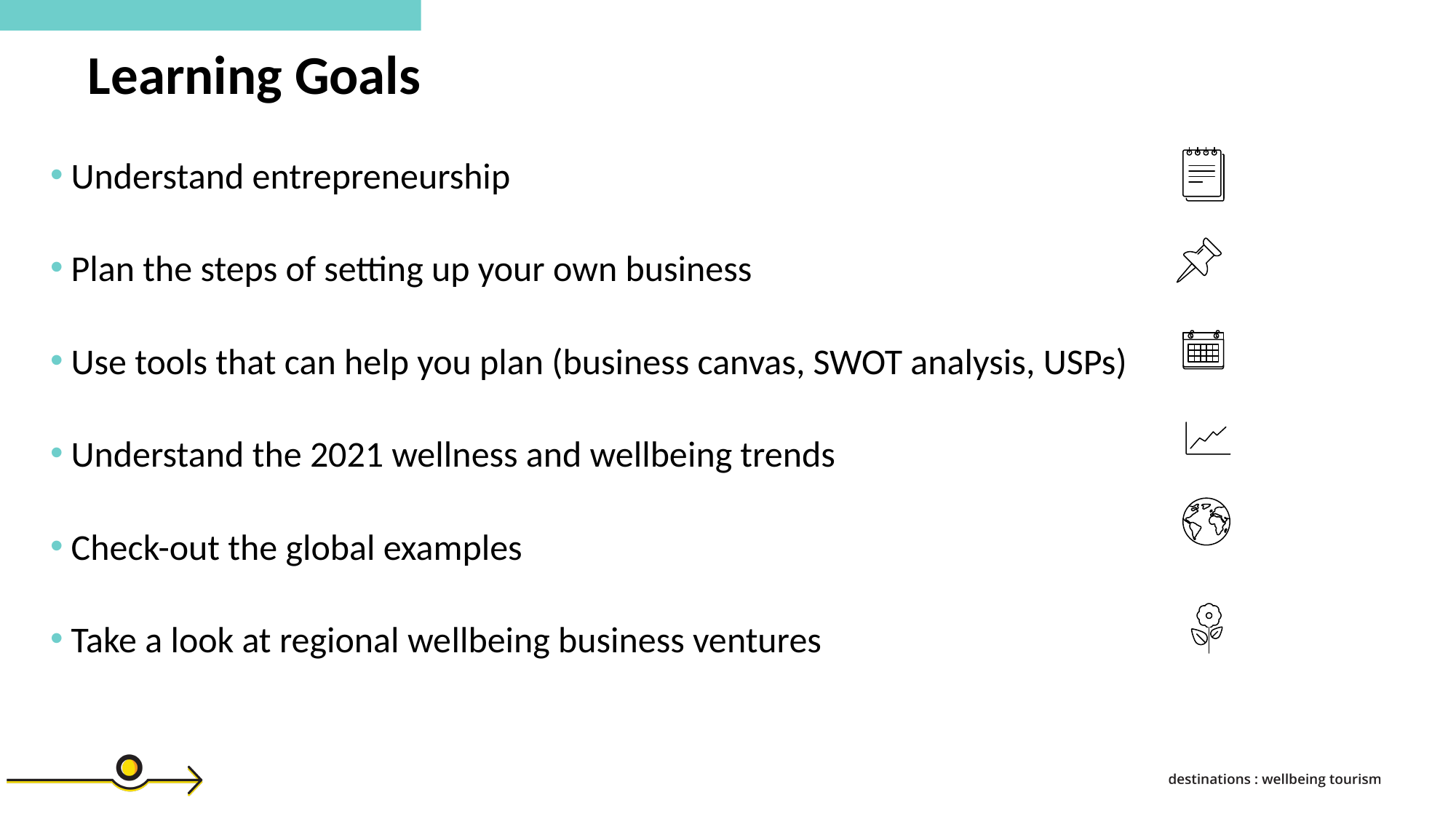

Learning Goals
 Understand entrepreneurship
 Plan the steps of setting up your own business
 Use tools that can help you plan (business canvas, SWOT analysis, USPs)
 Understand the 2021 wellness and wellbeing trends
 Check-out the global examples
 Take a look at regional wellbeing business ventures